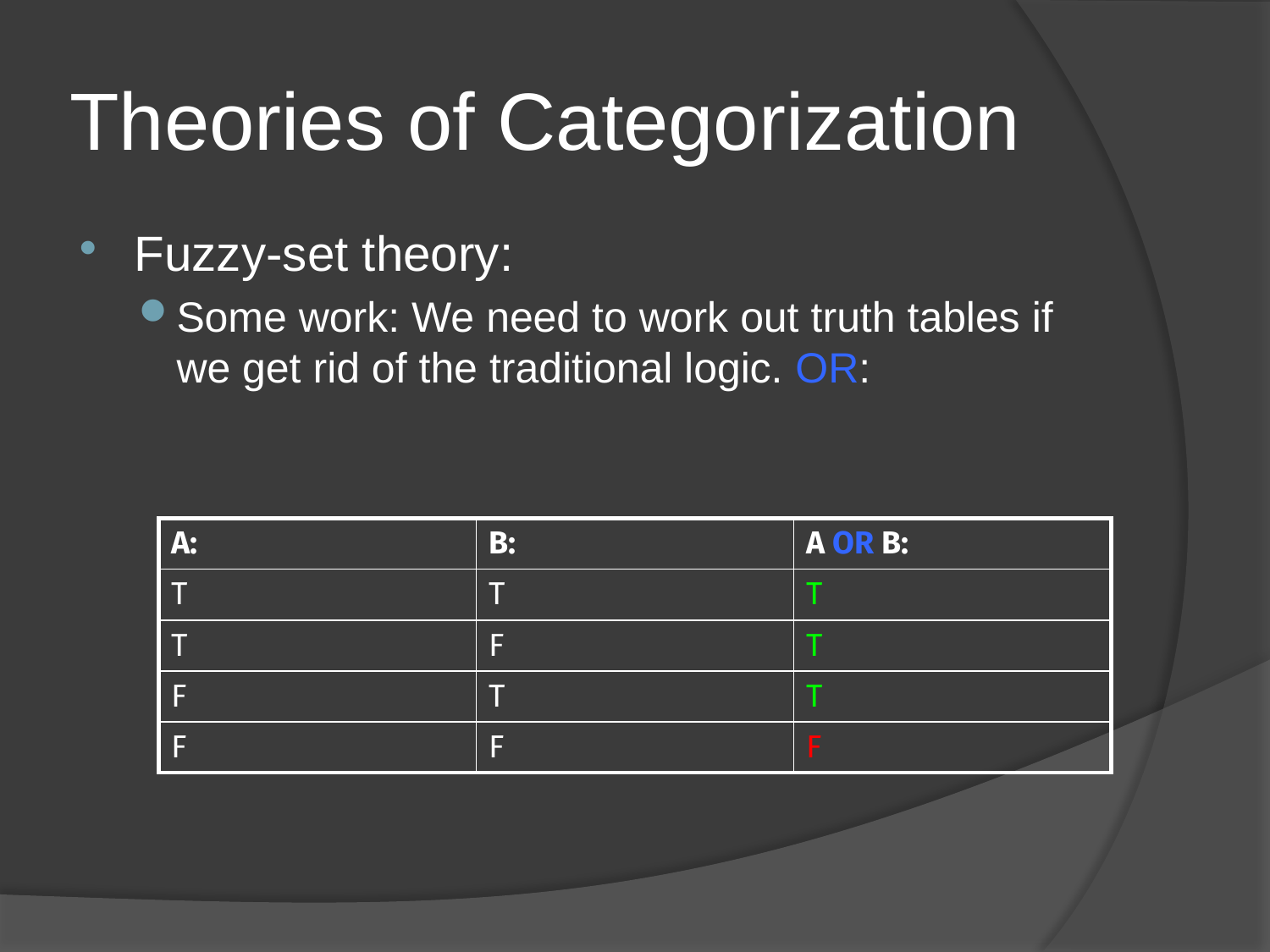

# Theories of Categorization
Fuzzy-set theory:
Some work: We need to work out truth tables if we get rid of the traditional logic. OR:
| A: | B: | A OR B: |
| --- | --- | --- |
| T | T | T |
| T | F | T |
| F | T | T |
| F | F | F |